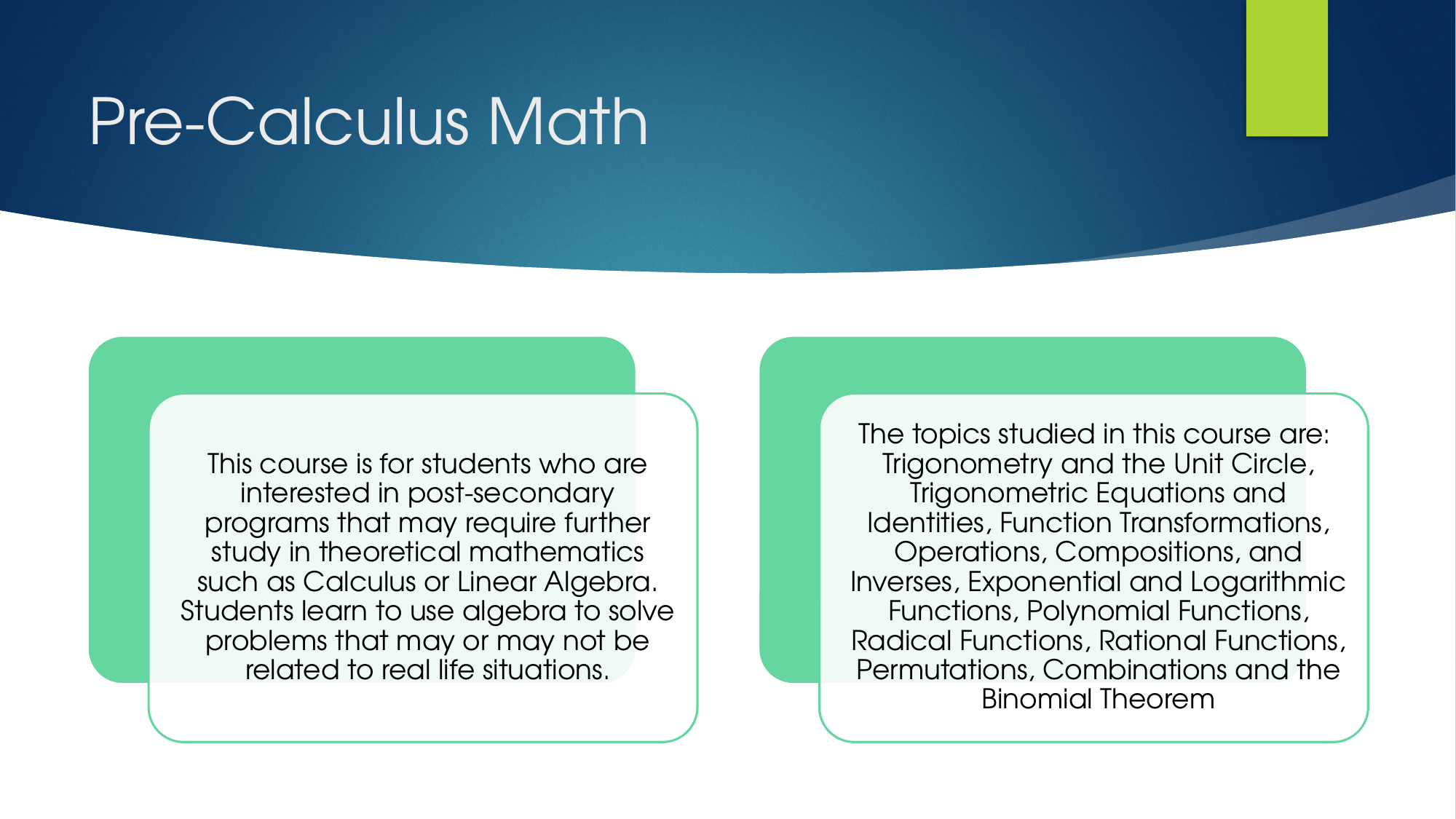

# Pre-Calculus Math

This course is for students who are interested in post-secondary programs that may require further study in theoretical mathematics such as Calculus or Linear Algebra. Students learn to use algebra to solve problems that may or may not be related to real life situations.
The topics studied in this course are:  Trigonometry and the Unit Circle, Trigonometric Equations and Identities, Function Transformations, Operations, Compositions, and Inverses, Exponential and Logarithmic Functions, Polynomial Functions, Radical Functions, Rational Functions, Permutations, Combinations and the Binomial Theorem